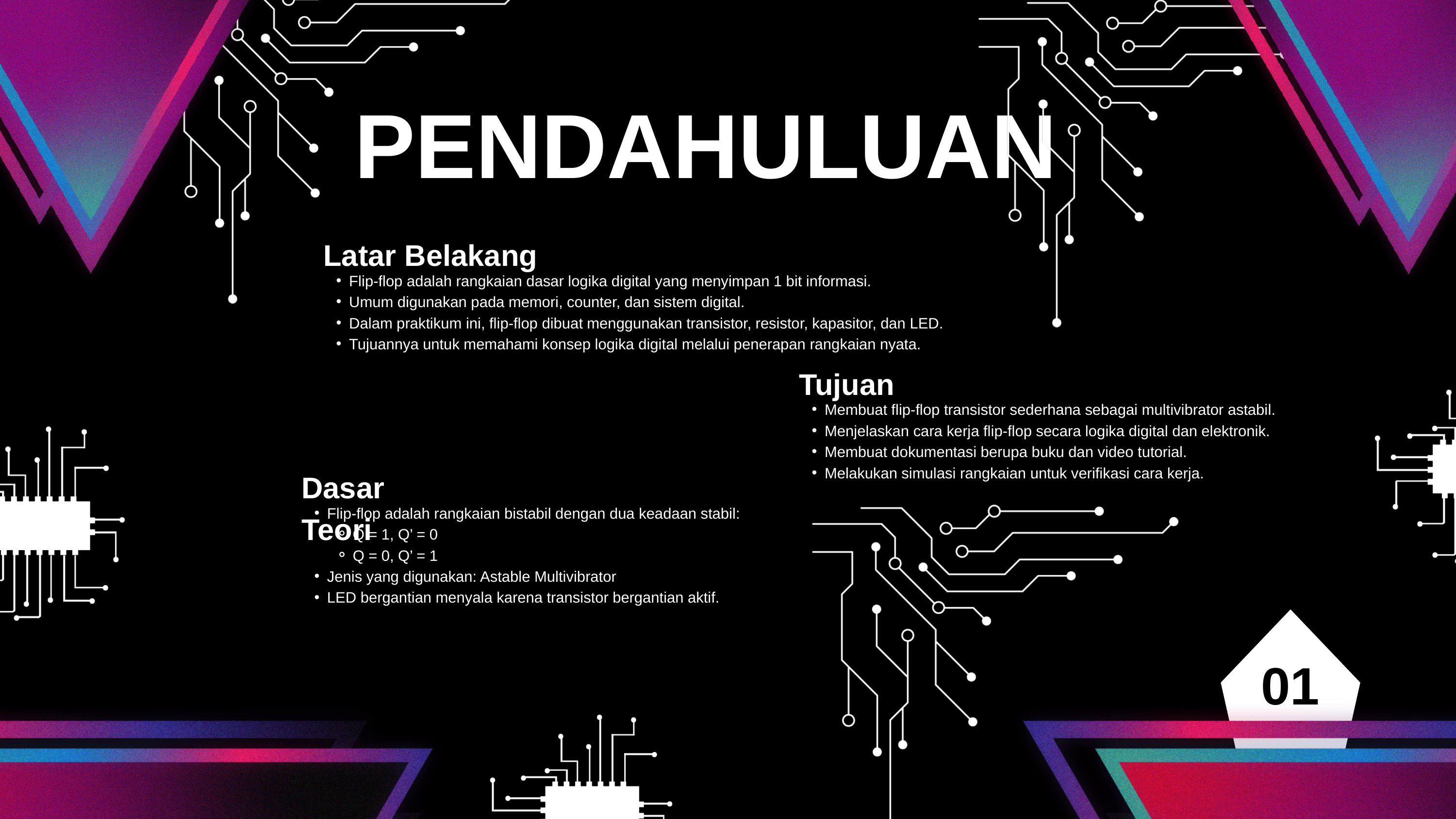

PENDAHULUAN
Latar Belakang
Flip-flop adalah rangkaian dasar logika digital yang menyimpan 1 bit informasi.
Umum digunakan pada memori, counter, dan sistem digital.
Dalam praktikum ini, flip-flop dibuat menggunakan transistor, resistor, kapasitor, dan LED.
Tujuannya untuk memahami konsep logika digital melalui penerapan rangkaian nyata.

Tujuan
Membuat flip-flop transistor sederhana sebagai multivibrator astabil.
Menjelaskan cara kerja flip-flop secara logika digital dan elektronik.
Membuat dokumentasi berupa buku dan video tutorial.
Melakukan simulasi rangkaian untuk verifikasi cara kerja.

Dasar Teori
Flip-flop adalah rangkaian bistabil dengan dua keadaan stabil:
Q = 1, Q’ = 0
Q = 0, Q’ = 1
Jenis yang digunakan: Astable Multivibrator
LED bergantian menyala karena transistor bergantian aktif.

01